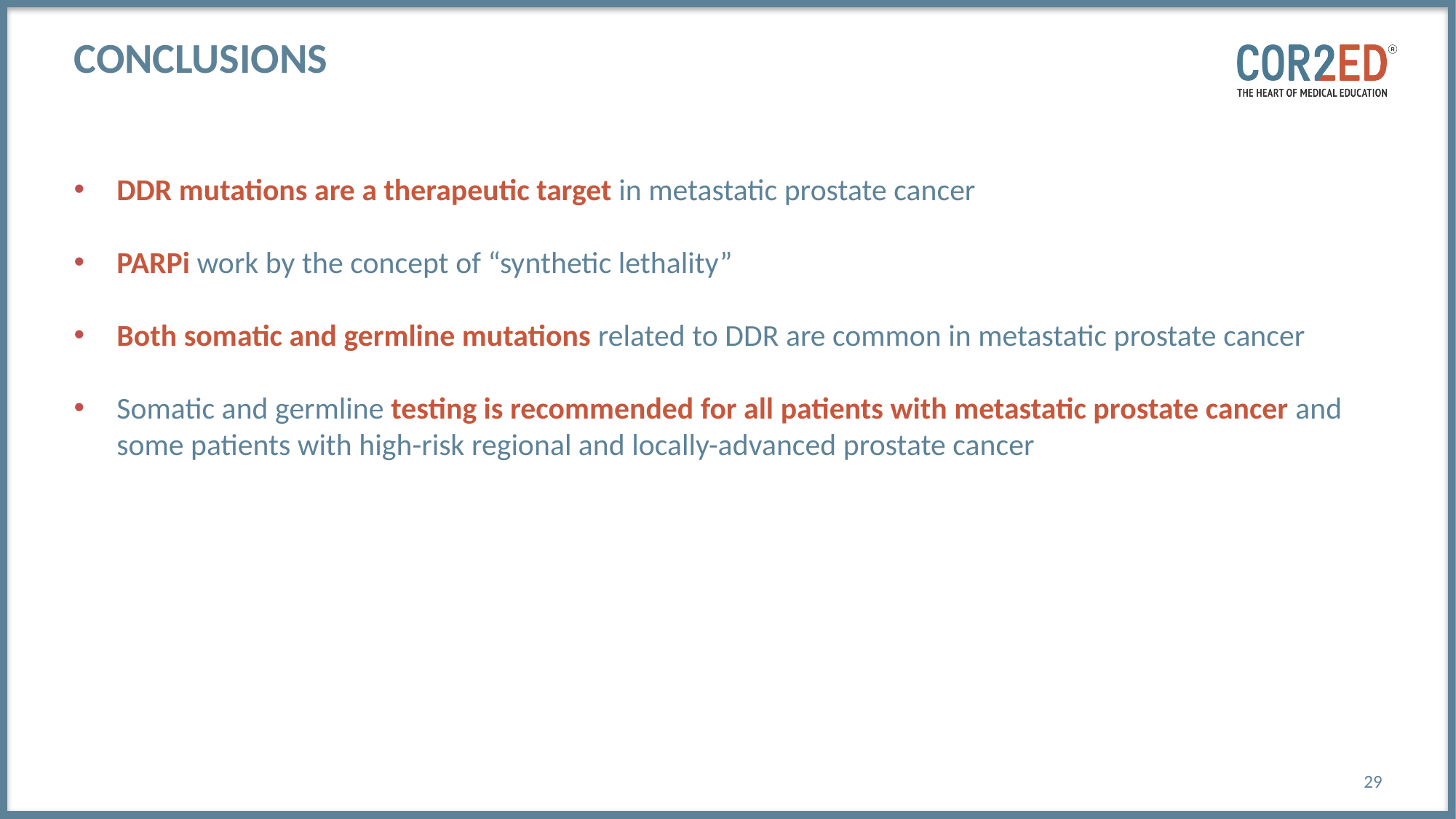

# Conclusions
DDR mutations are a therapeutic target in metastatic prostate cancer
PARPi work by the concept of “synthetic lethality”
Both somatic and germline mutations related to DDR are common in metastatic prostate cancer
Somatic and germline testing is recommended for all patients with metastatic prostate cancer and some patients with high-risk regional and locally-advanced prostate cancer

29